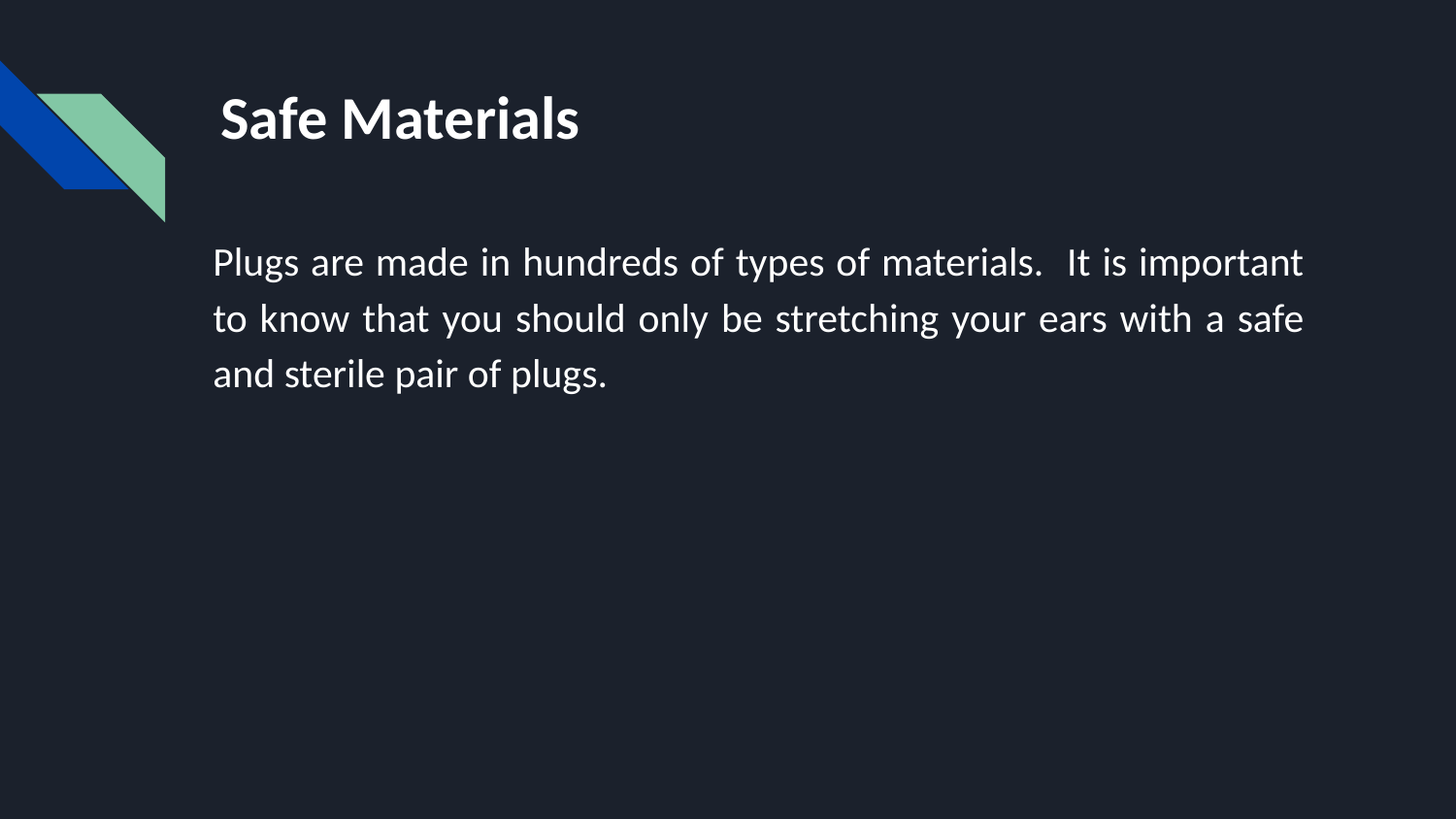

# Safe Materials
Plugs are made in hundreds of types of materials.  It is important to know that you should only be stretching your ears with a safe and sterile pair of plugs.